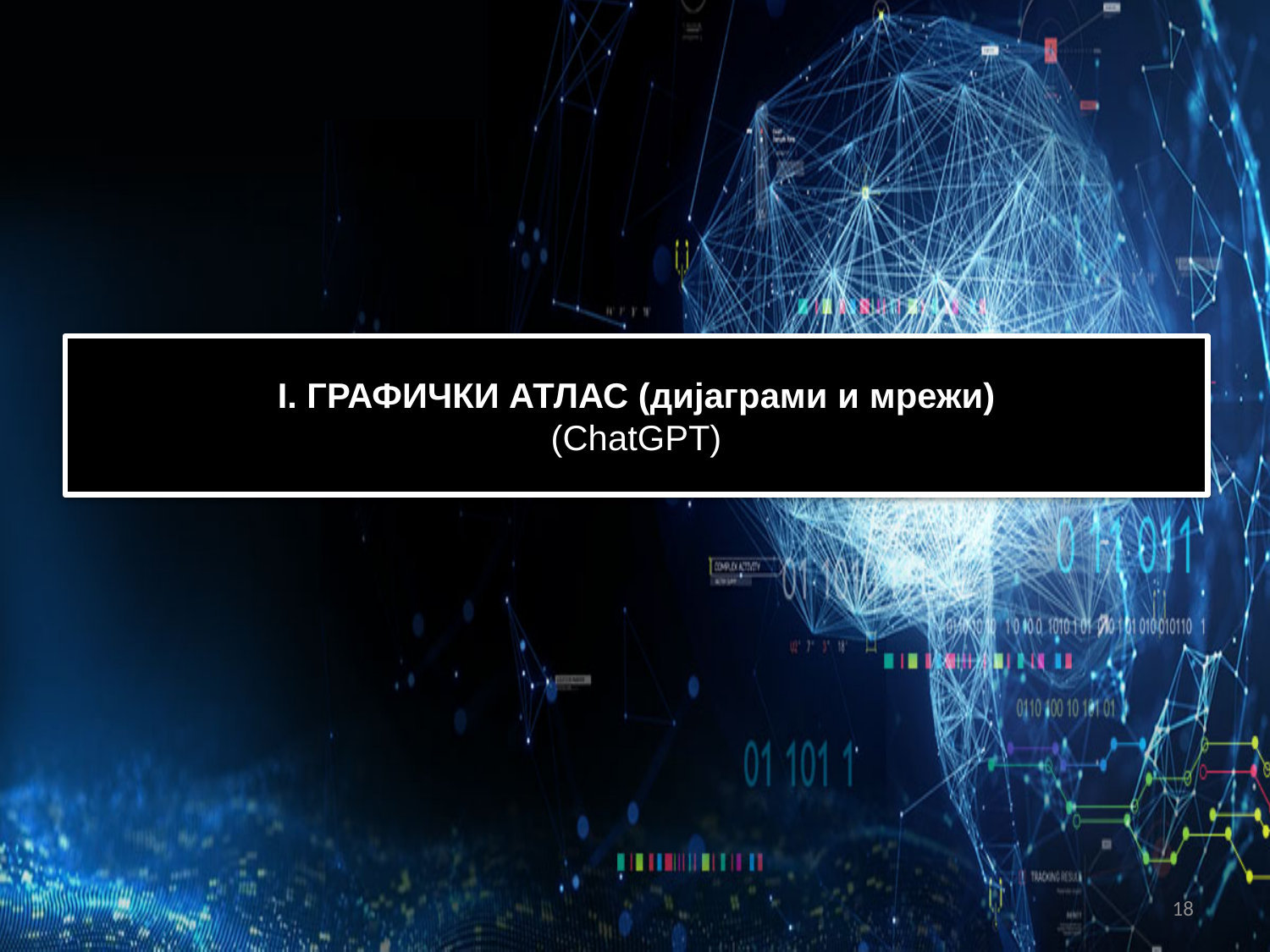

# I. ГРАФИЧКИ АТЛАС (дијаграми и мрежи) (ChatGPT)
18